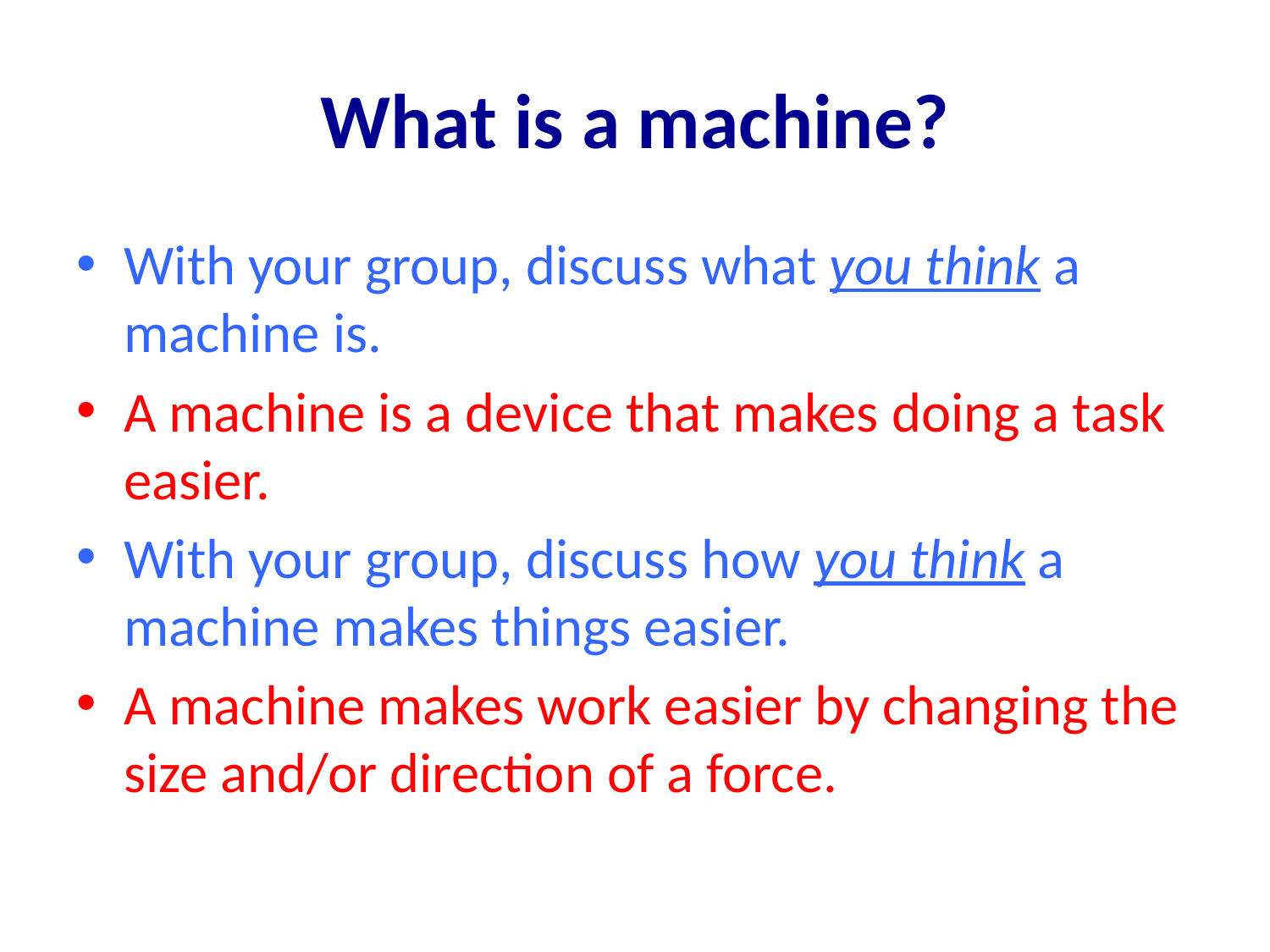

# What is a machine?
With your group, discuss what you think a machine is.
A machine is a device that makes doing a task easier.
With your group, discuss how you think a machine makes things easier.
A machine makes work easier by changing the size and/or direction of a force.